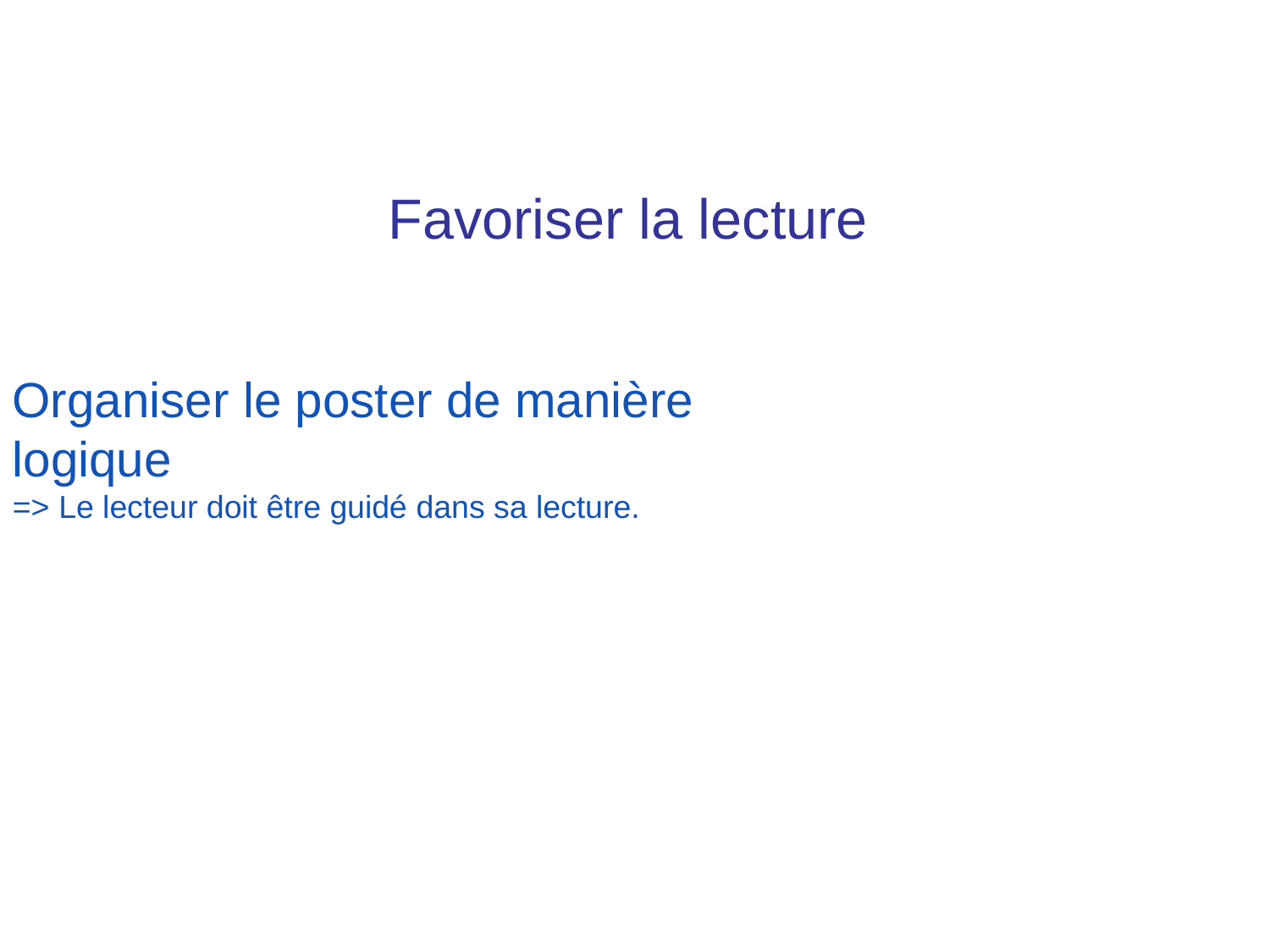

Favoriser la lecture

Organiser le poster de manière
logique
=> Le lecteur doit être guidé dans sa lecture.